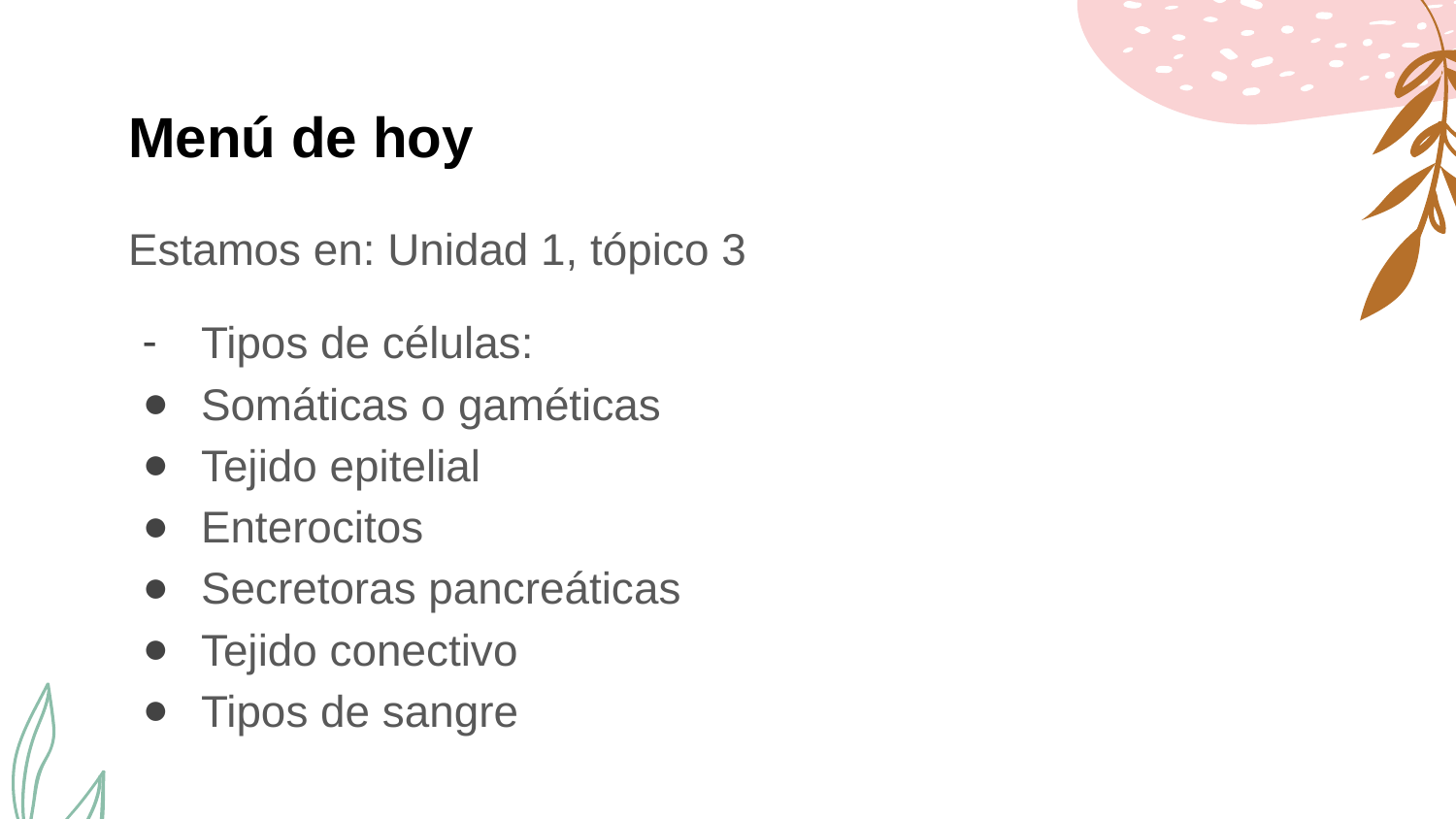

# Menú de hoy
Estamos en: Unidad 1, tópico 3
Tipos de células:
Somáticas o gaméticas
Tejido epitelial
Enterocitos
Secretoras pancreáticas
Tejido conectivo
Tipos de sangre